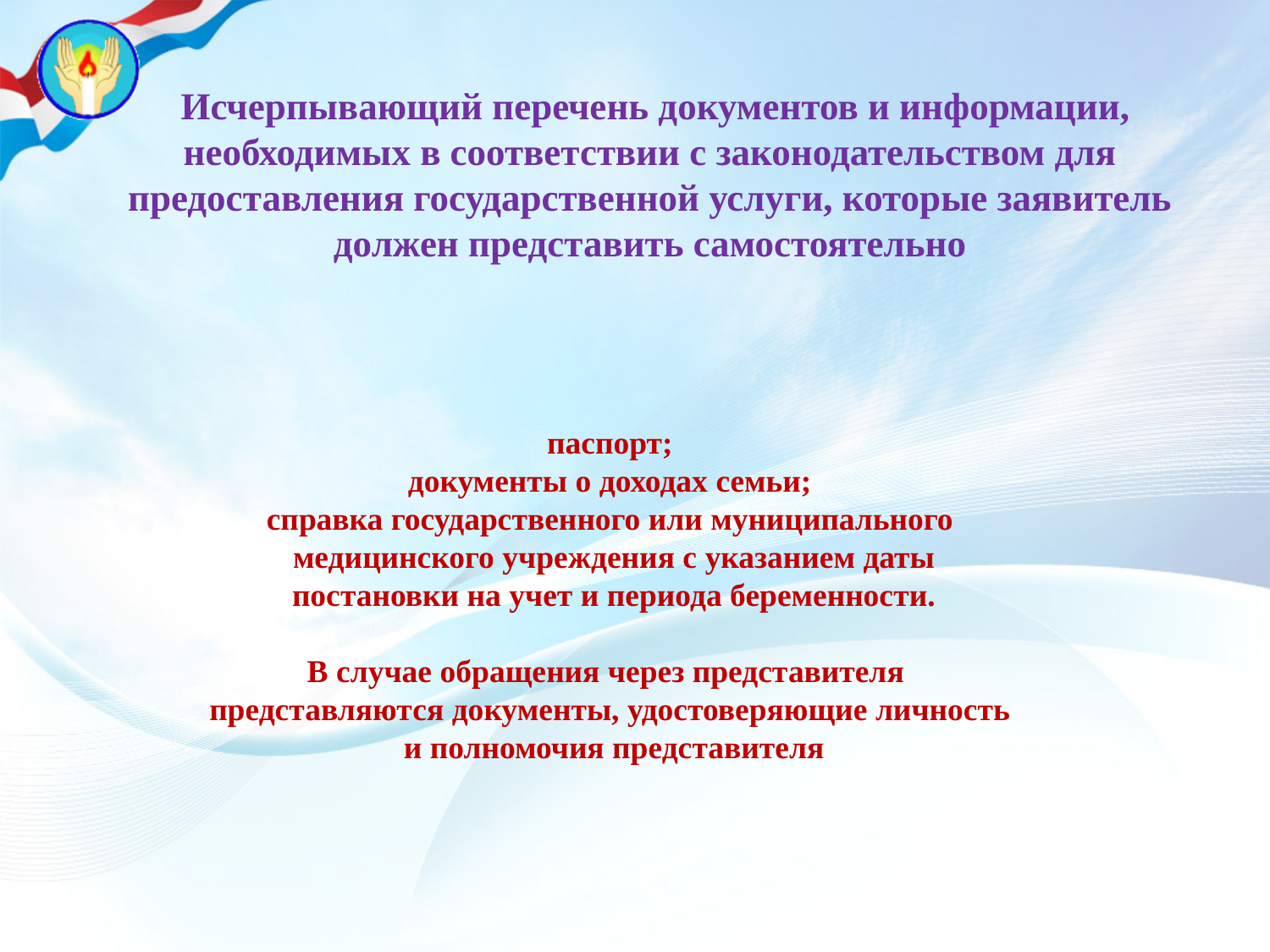

Исчерпывающий перечень документов и информации, необходимых в соответствии с законодательством для предоставления государственной услуги, которые заявитель должен представить самостоятельно

[unsupported chart]

паспорт;
документы о доходах семьи;
справка государственного или муниципального
 медицинского учреждения с указанием даты
 постановки на учет и периода беременности.

В случае обращения через представителя
представляются документы, удостоверяющие личность
 и полномочия представителя